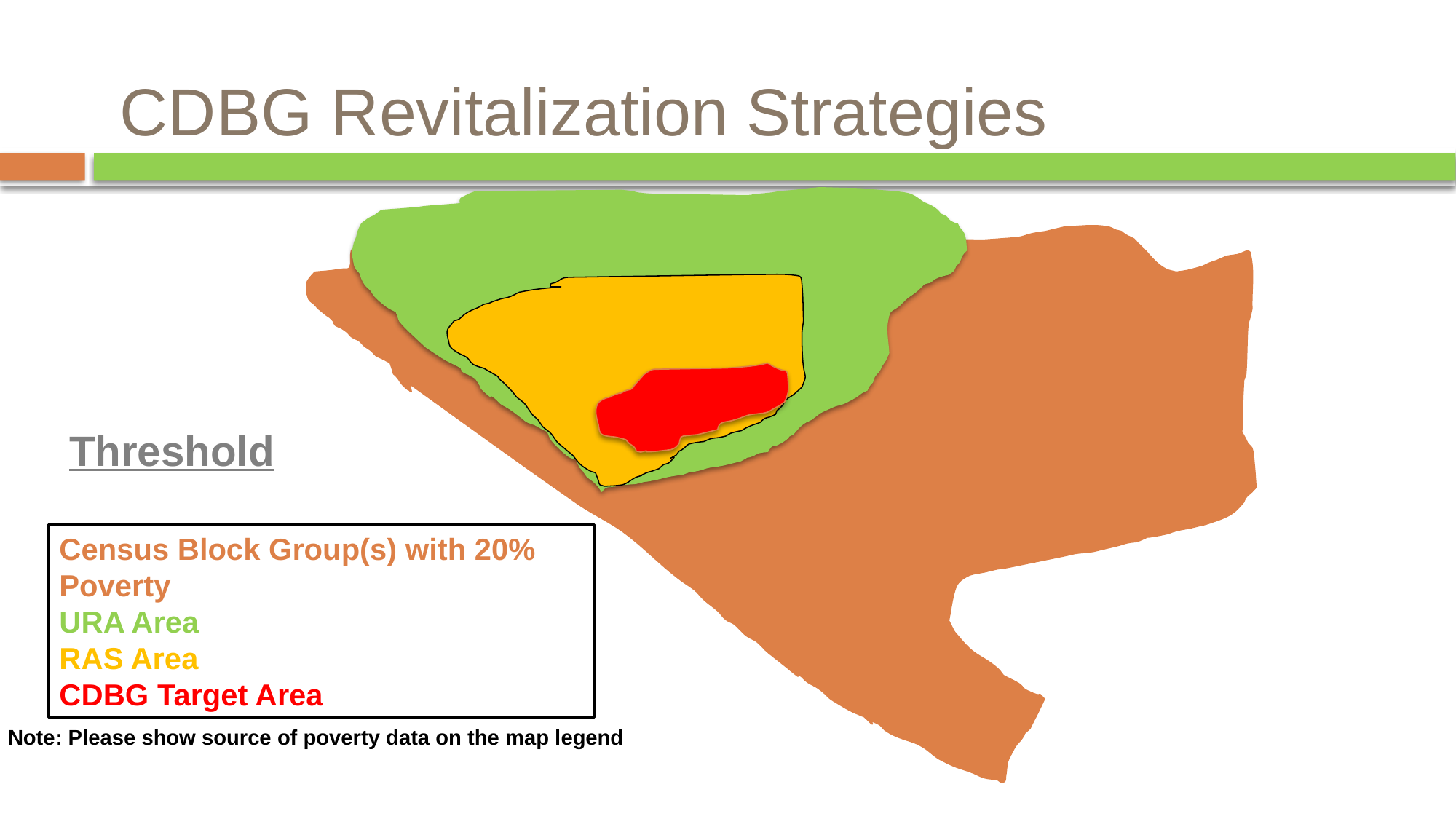

# CDBG Revitalization Strategies

Threshold
Census Block Group(s) with 20% Poverty
URA Area
RAS Area
CDBG Target Area
Note: Please show source of poverty data on the map legend